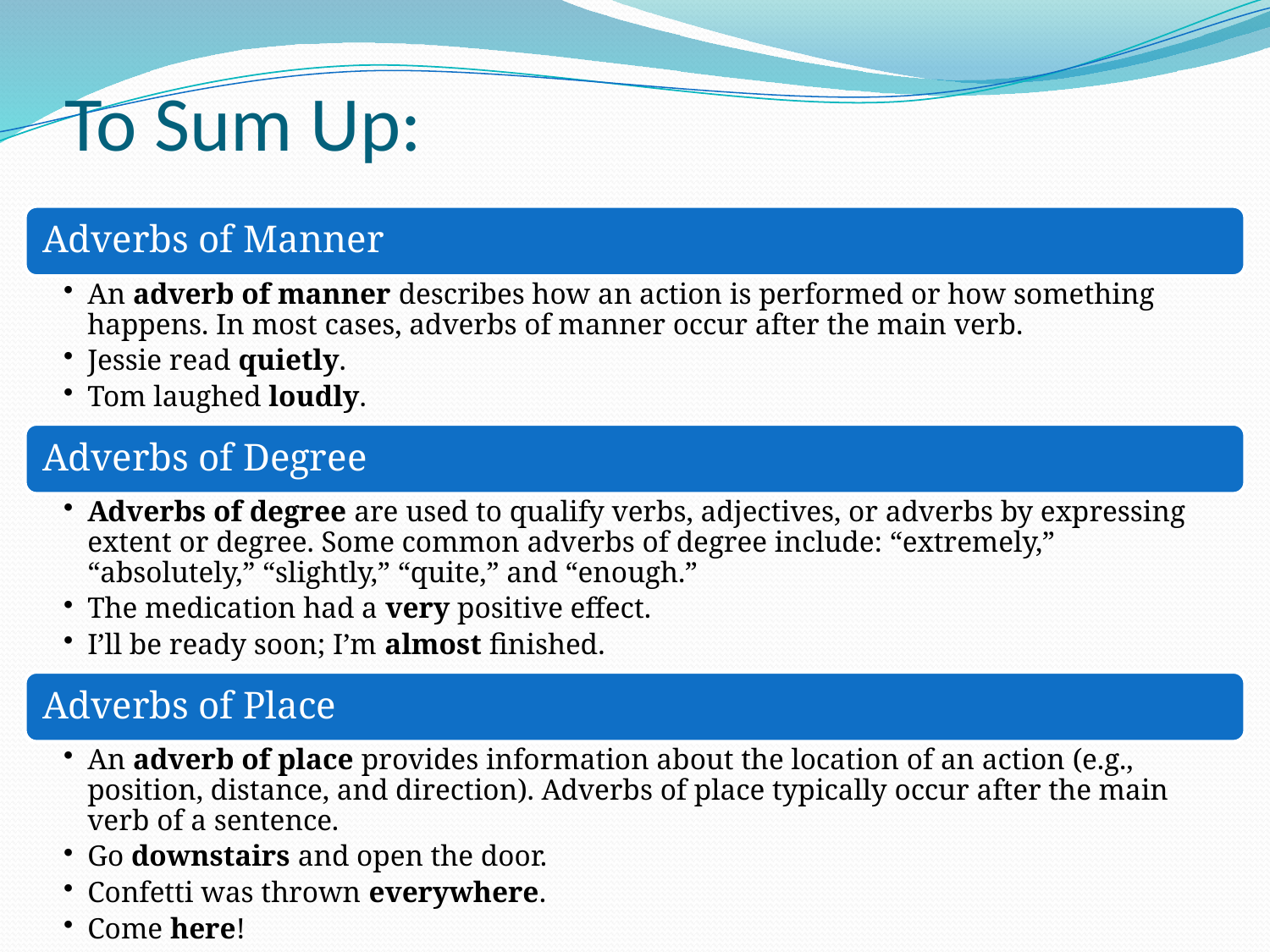

# To Sum Up:
Adverbs of Manner
An adverb of manner describes how an action is performed or how something happens. In most cases, adverbs of manner occur after the main verb.
Jessie read quietly.
Tom laughed loudly.
Adverbs of Degree
Adverbs of degree are used to qualify verbs, adjectives, or adverbs by expressing extent or degree. Some common adverbs of degree include: “extremely,” “absolutely,” “slightly,” “quite,” and “enough.”
The medication had a very positive effect.
I’ll be ready soon; I’m almost finished.
Adverbs of Place
An adverb of place provides information about the location of an action (e.g., position, distance, and direction). Adverbs of place typically occur after the main verb of a sentence.
Go downstairs and open the door.
Confetti was thrown everywhere.
Come here!